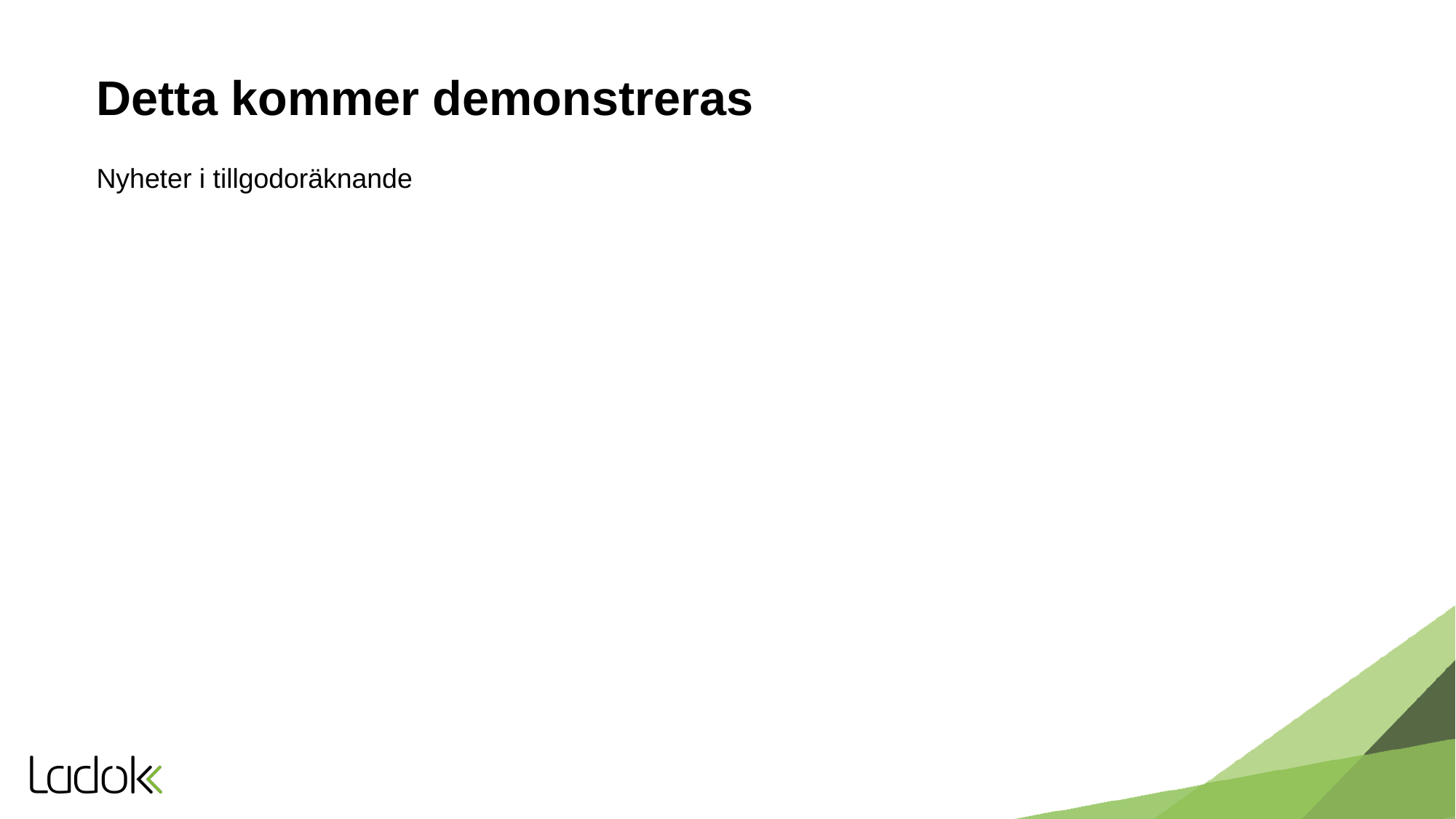

# Detta kommer demonstreras
Nyheter i tillgodoräknande